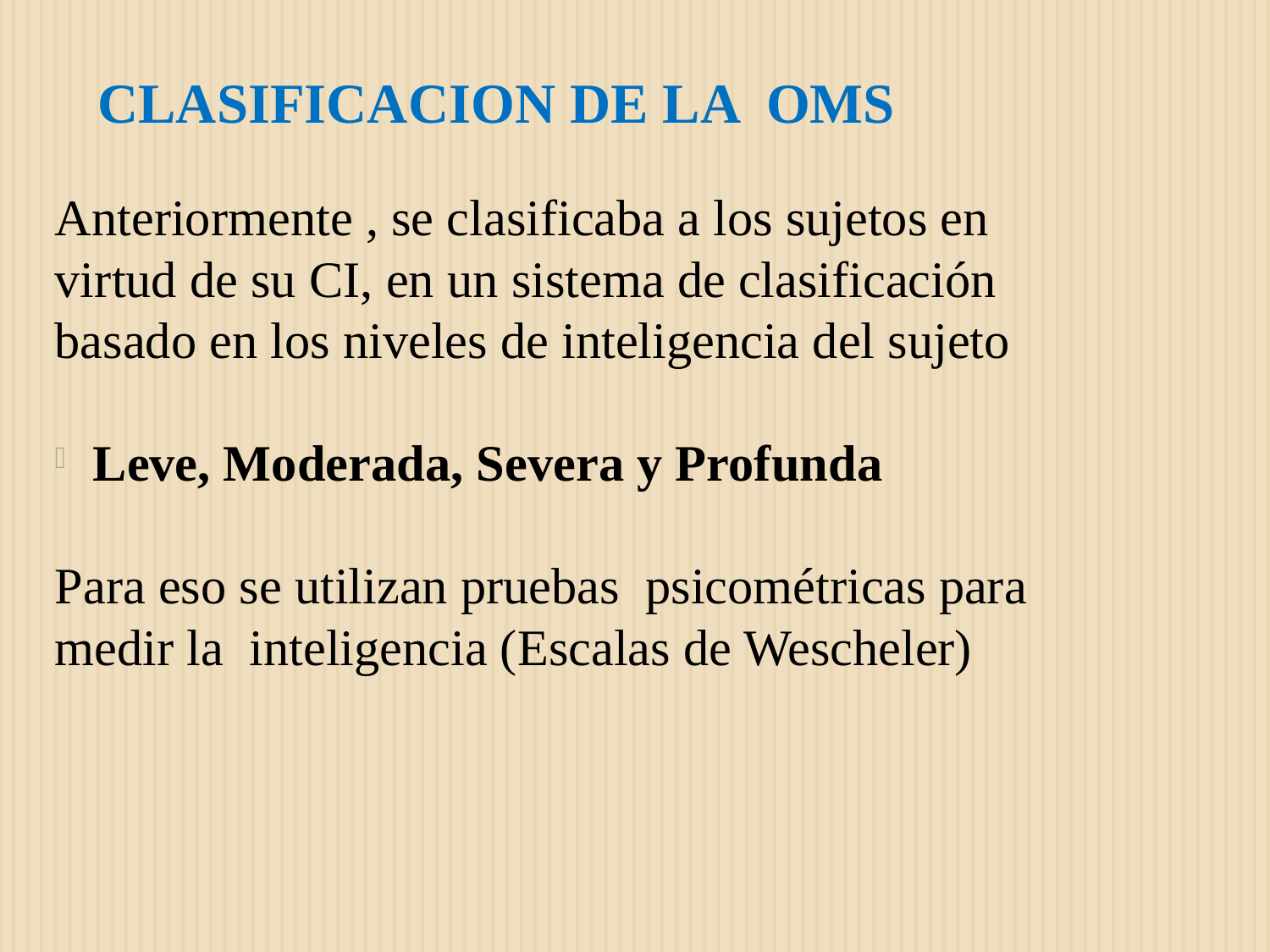

# CLASIFICACION DE LA  OMS
Anteriormente , se clasificaba a los sujetos en
virtud de su CI, en un sistema de clasificación
basado en los niveles de inteligencia del sujeto

Leve, Moderada, Severa y Profunda

Para eso se utilizan pruebas  psicométricas para
medir la  inteligencia (Escalas de Wescheler)